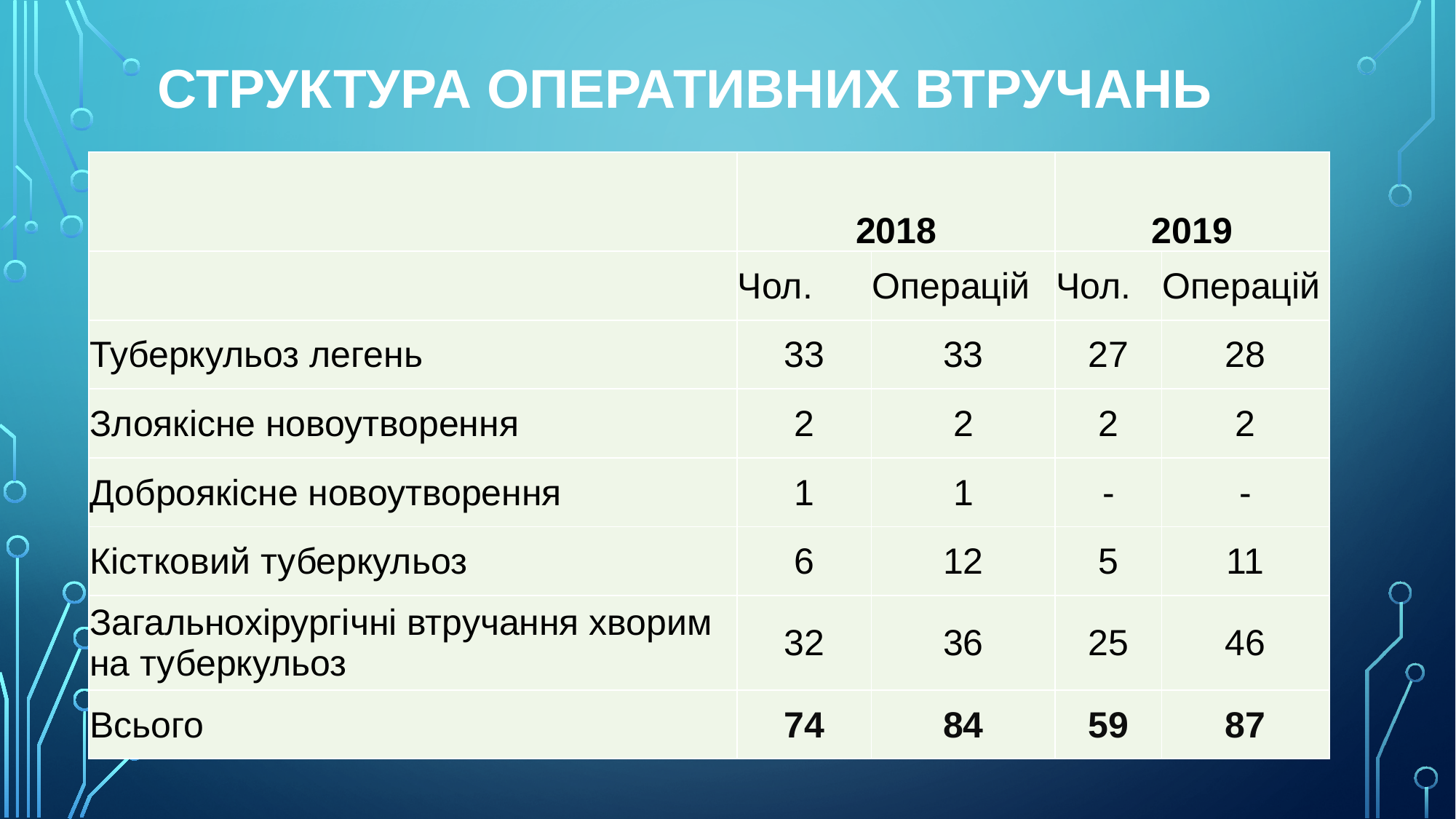

# Структура оперативних втручань
|  | 2018 |  | 2019 |  |
| --- | --- | --- | --- | --- |
|  | Чол. | Операцій | Чол. | Операцій |
| Туберкульоз легень | 33 | 33 | 27 | 28 |
| Злоякісне новоутворення | 2 | 2 | 2 | 2 |
| Доброякісне новоутворення | 1 | 1 | - | - |
| Кістковий туберкульоз | 6 | 12 | 5 | 11 |
| Загальнохірургічні втручання хворим на туберкульоз | 32 | 36 | 25 | 46 |
| Всього | 74 | 84 | 59 | 87 |